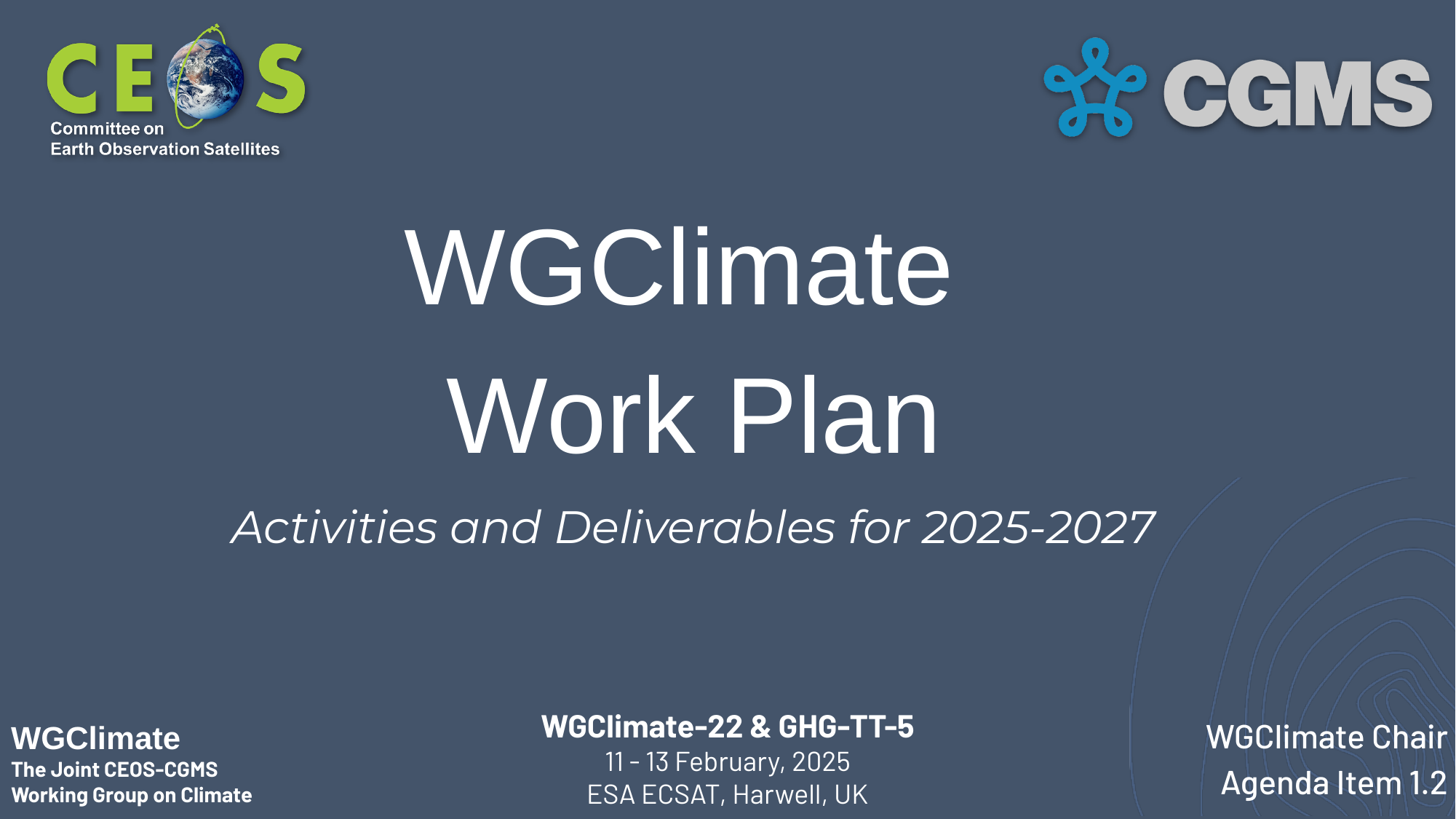

# WGClimate
Work Plan
Activities and Deliverables for 2025-2027

WGClimate Chair
Agenda Item 1.2